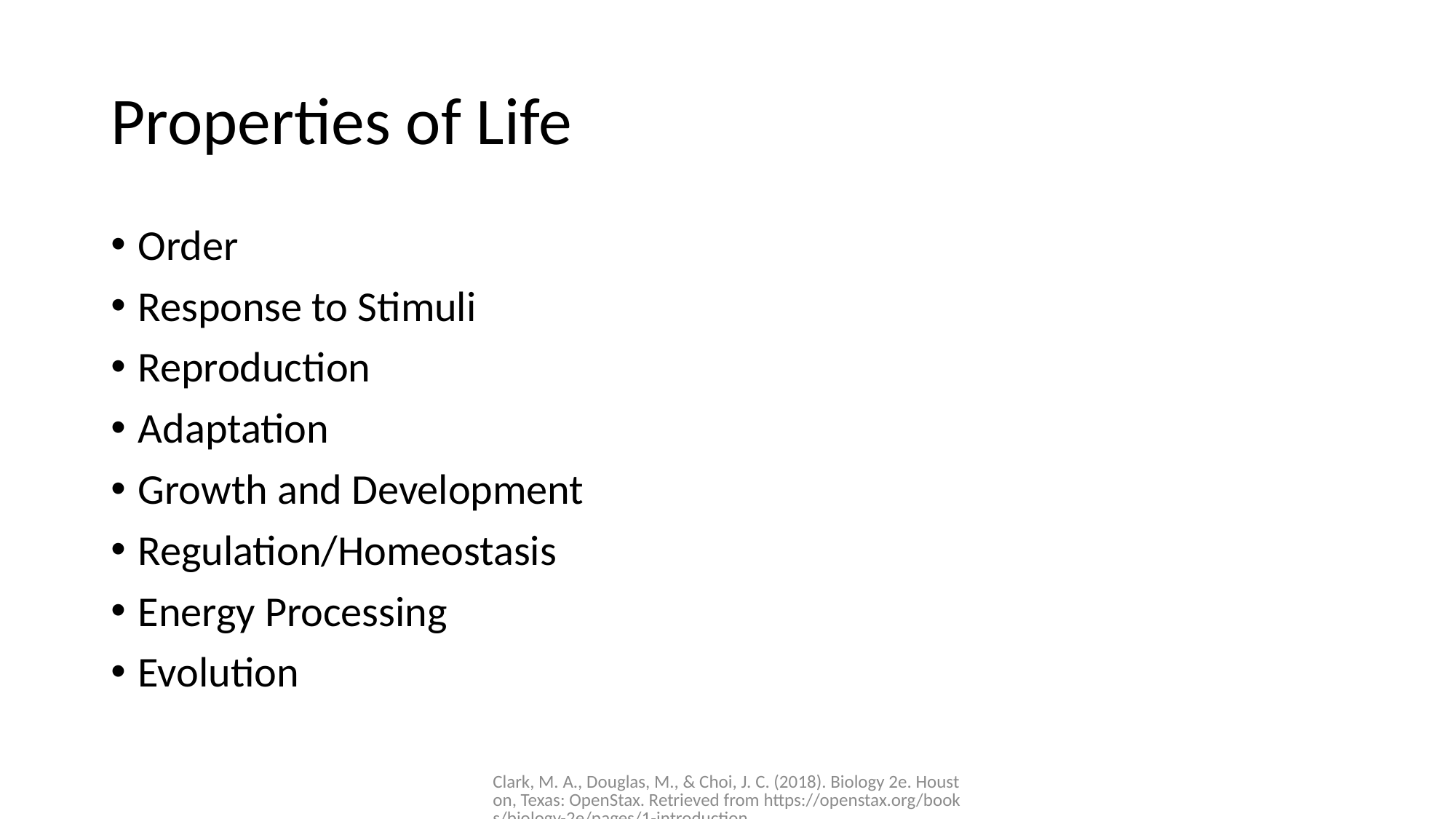

# Properties of Life
Order
Response to Stimuli
Reproduction
Adaptation
Growth and Development
Regulation/Homeostasis
Energy Processing
Evolution

Clark, M. A., Douglas, M., & Choi, J. C. (2018). Biology 2e. Houston, Texas: OpenStax. Retrieved from https://openstax.org/books/biology-2e/pages/1-introduction